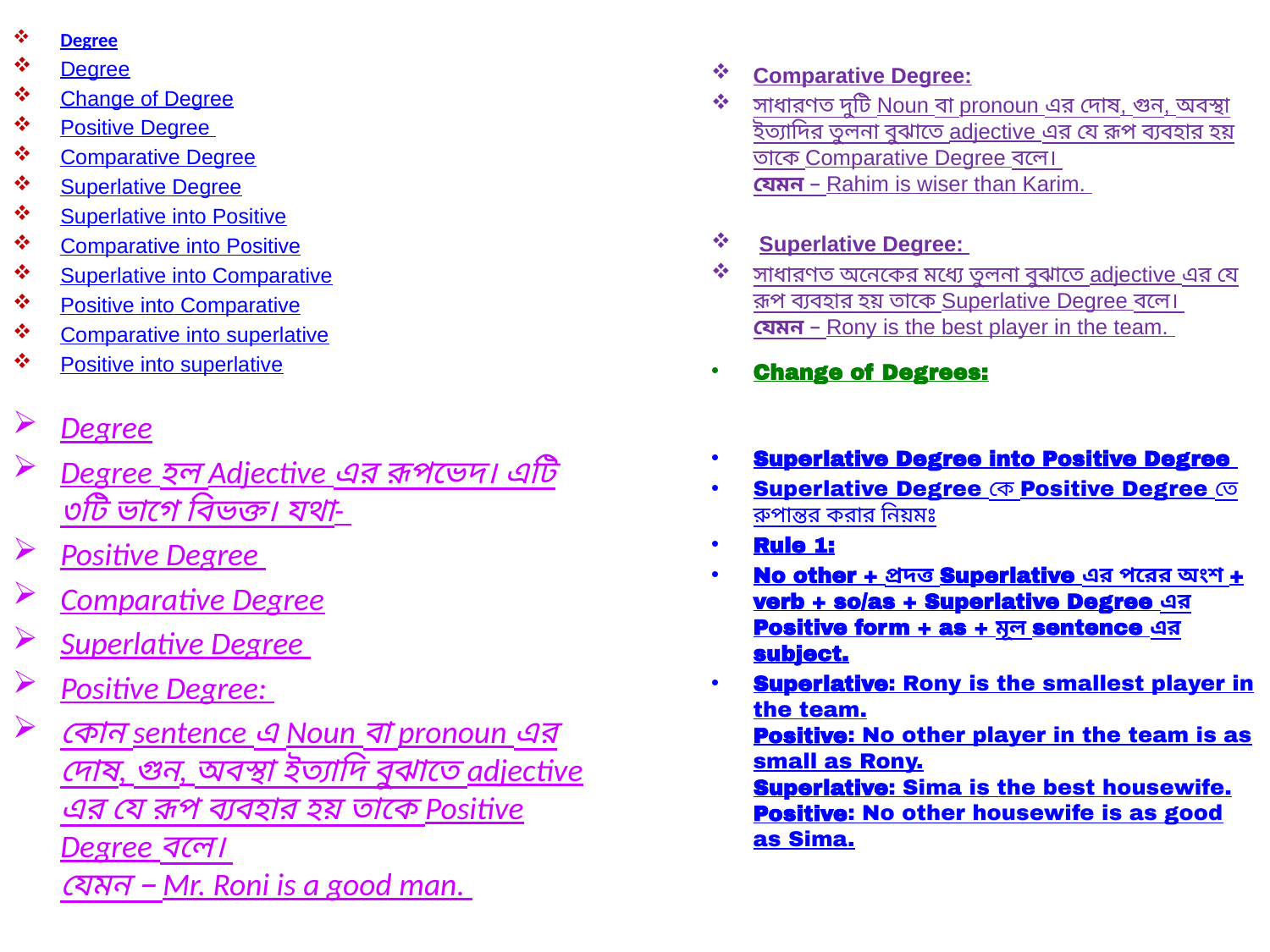

Degree
Degree
Change of Degree
Positive Degree
Comparative Degree
Superlative Degree
Superlative into Positive
Comparative into Positive
Superlative into Comparative
Positive into Comparative
Comparative into superlative
Positive into superlative

Degree
Degree হল Adjective এর রূপভেদ। এটি ৩টি ভাগে বিভক্ত। যথা-
Positive Degree
Comparative Degree
Superlative Degree
Positive Degree:
কোন sentence এ Noun বা pronoun এর দোষ, গুন, অবস্থা ইত্যাদি বুঝাতে adjective এর যে রূপ ব্যবহার হয় তাকে Positive Degree বলে।
যেমন – Mr. Roni is a good man.

Comparative Degree:
সাধারণত দুটি Noun বা pronoun এর দোষ, গুন, অবস্থা ইত্যাদির তুলনা বুঝাতে adjective এর যে রূপ ব্যবহার হয় তাকে Comparative Degree বলে।
যেমন – Rahim is wiser than Karim.

 Superlative Degree:
সাধারণত অনেকের মধ্যে তুলনা বুঝাতে adjective এর যে রূপ ব্যবহার হয় তাকে Superlative Degree বলে।
যেমন – Rony is the best player in the team.
Change of Degrees:

Superlative Degree into Positive Degree
Superlative Degree কে Positive Degree তে রুপান্তর করার নিয়মঃ
Rule 1:
No other + প্রদত্ত Superlative এর পরের অংশ + verb + so/as + Superlative Degree এর Positive form + as + মূল sentence এর subject.
Superlative: Rony is the smallest player in the team.
Positive: No other player in the team is as small as Rony.
Superlative: Sima is the best housewife.
Positive: No other housewife is as good as Sima.